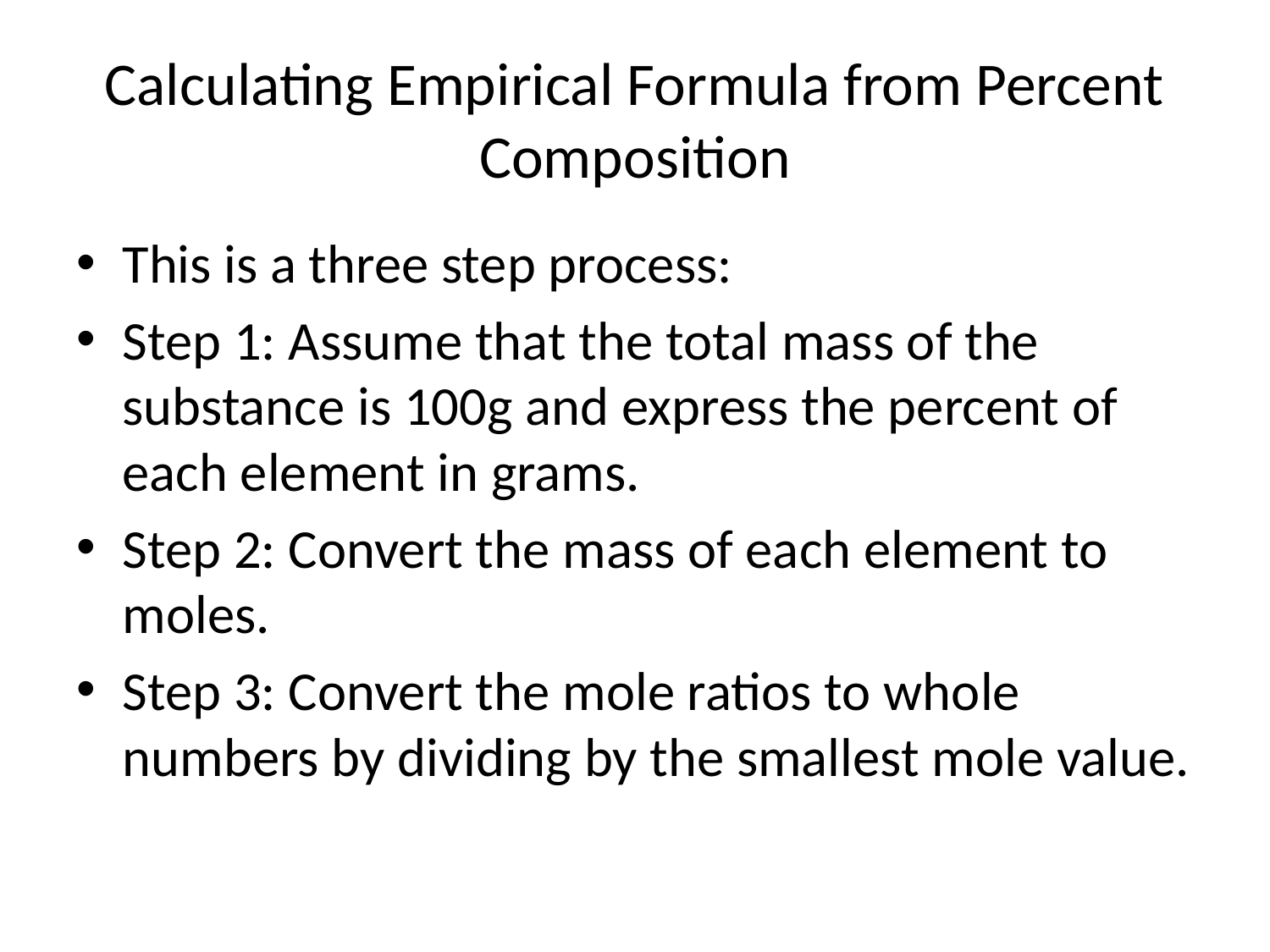

# Calculating Empirical Formula from Percent Composition
This is a three step process:
Step 1: Assume that the total mass of the substance is 100g and express the percent of each element in grams.
Step 2: Convert the mass of each element to moles.
Step 3: Convert the mole ratios to whole numbers by dividing by the smallest mole value.